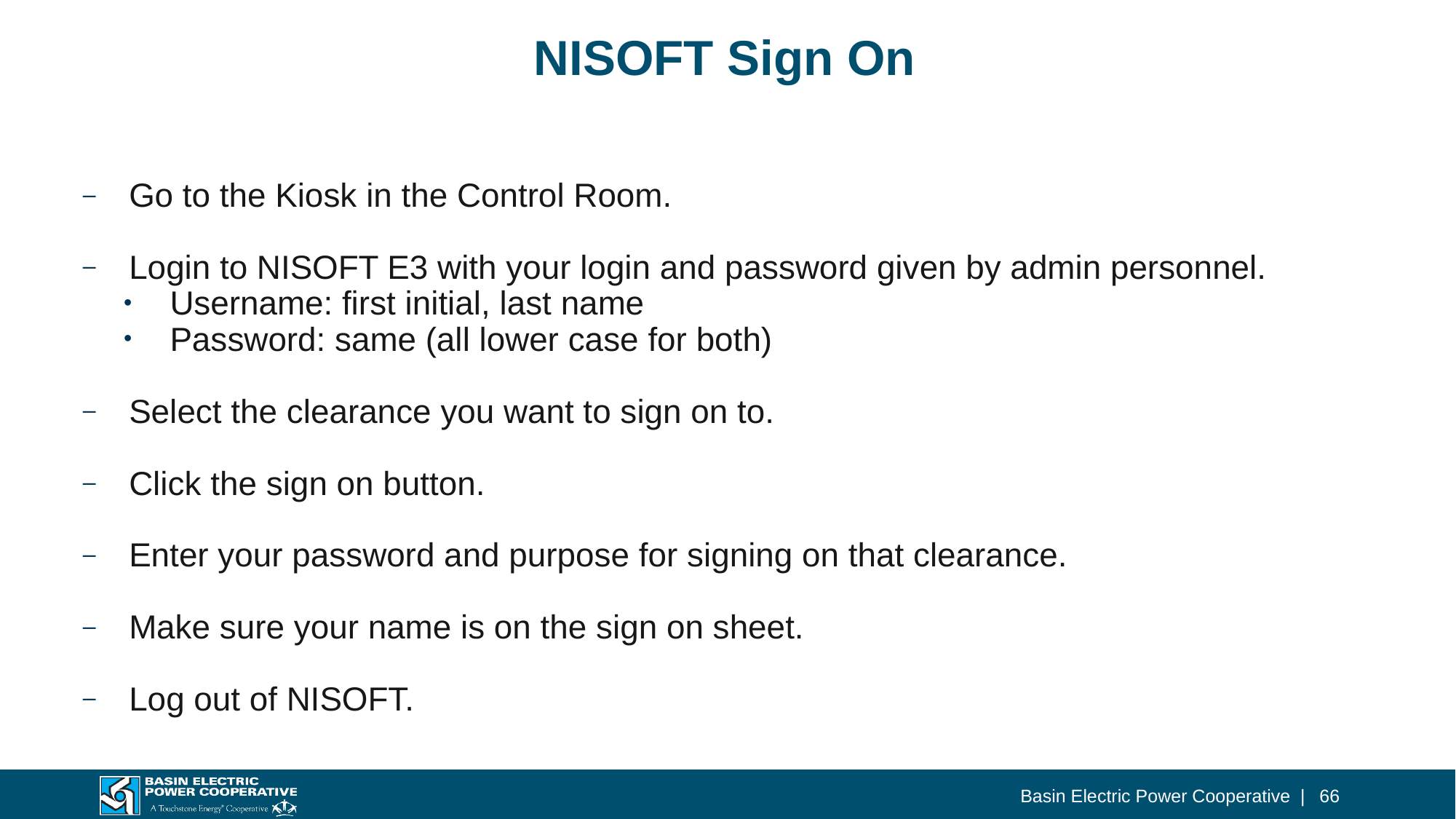

# NISOFT Sign On
Go to the Kiosk in the Control Room.

Login to NISOFT E3 with your login and password given by admin personnel.
Username: first initial, last name
Password: same (all lower case for both)

Select the clearance you want to sign on to.

Click the sign on button.

Enter your password and purpose for signing on that clearance.

Make sure your name is on the sign on sheet.

Log out of NISOFT.